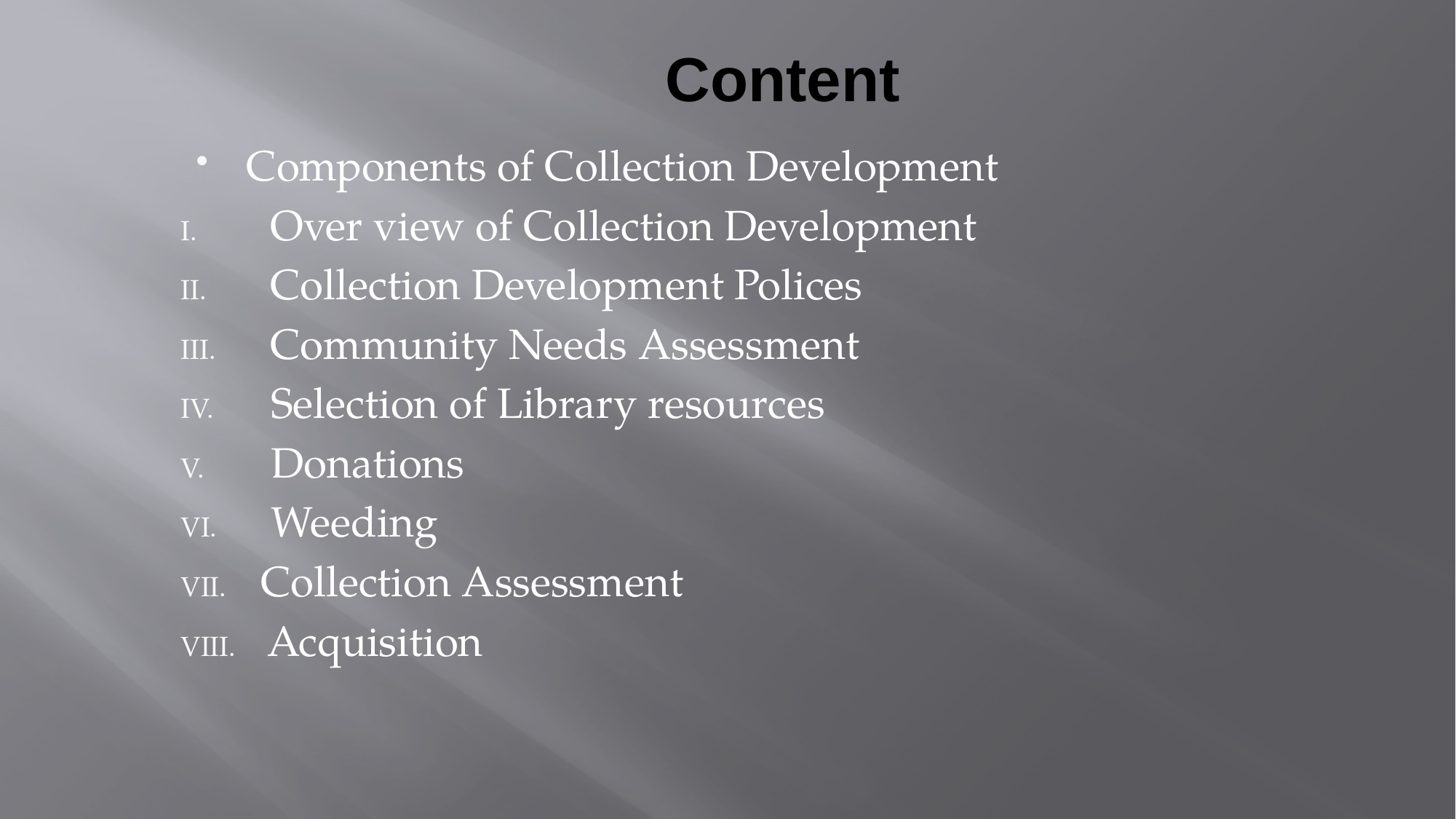

# Content
Components of Collection Development
  Over view of Collection Development
  Collection Development Polices
  Community Needs Assessment
    Selection of Library resources
    Donations
    Weeding
   Collection Assessment
   Acquisition